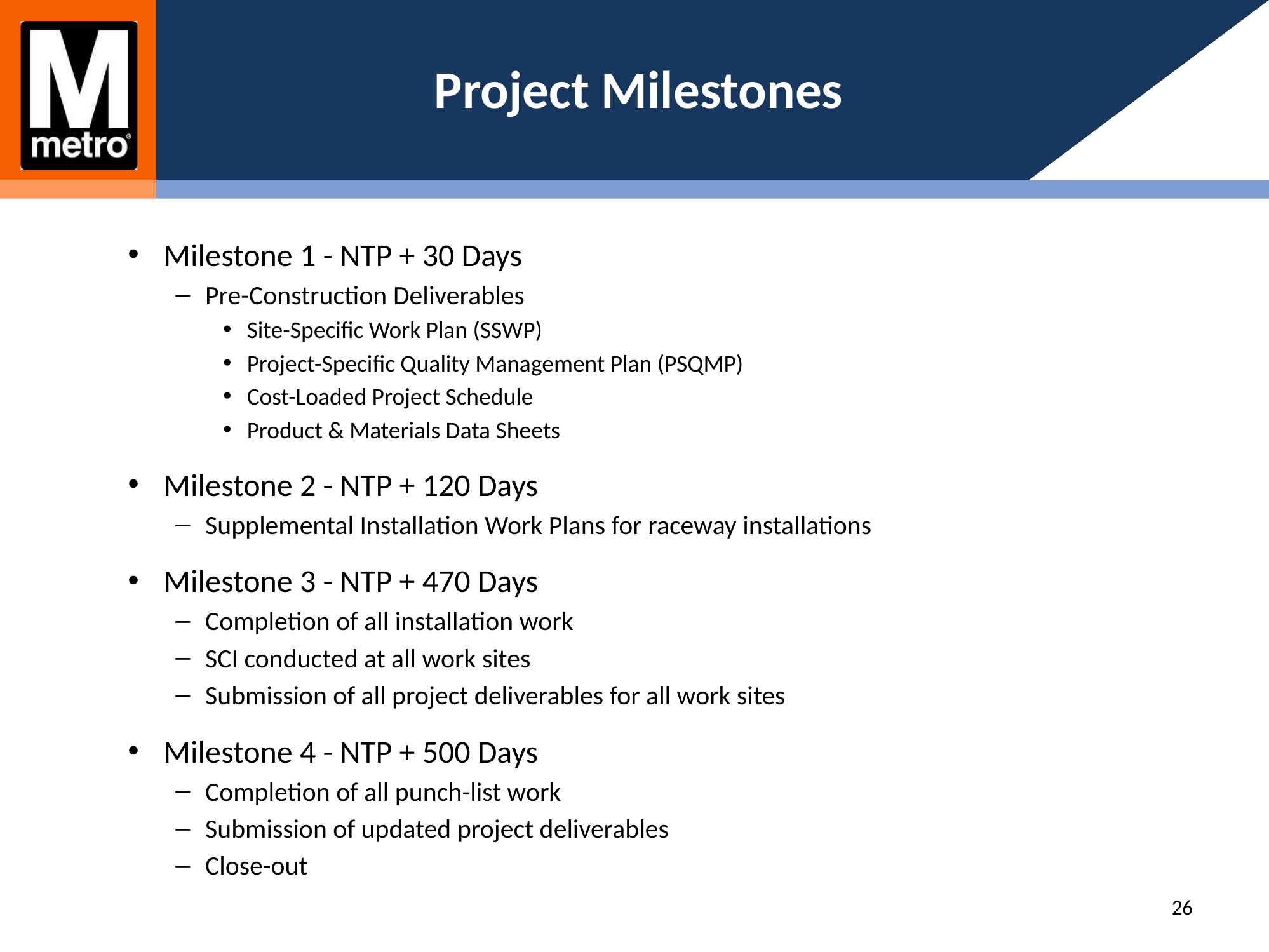

# Project Milestones
Milestone 1 - NTP + 30 Days
Pre-Construction Deliverables
Site-Specific Work Plan (SSWP)
Project-Specific Quality Management Plan (PSQMP)
Cost-Loaded Project Schedule
Product & Materials Data Sheets

Milestone 2 - NTP + 120 Days
Supplemental Installation Work Plans for raceway installations

Milestone 3 - NTP + 470 Days
Completion of all installation work
SCI conducted at all work sites
Submission of all project deliverables for all work sites

Milestone 4 - NTP + 500 Days
Completion of all punch-list work
Submission of updated project deliverables
Close-out
26